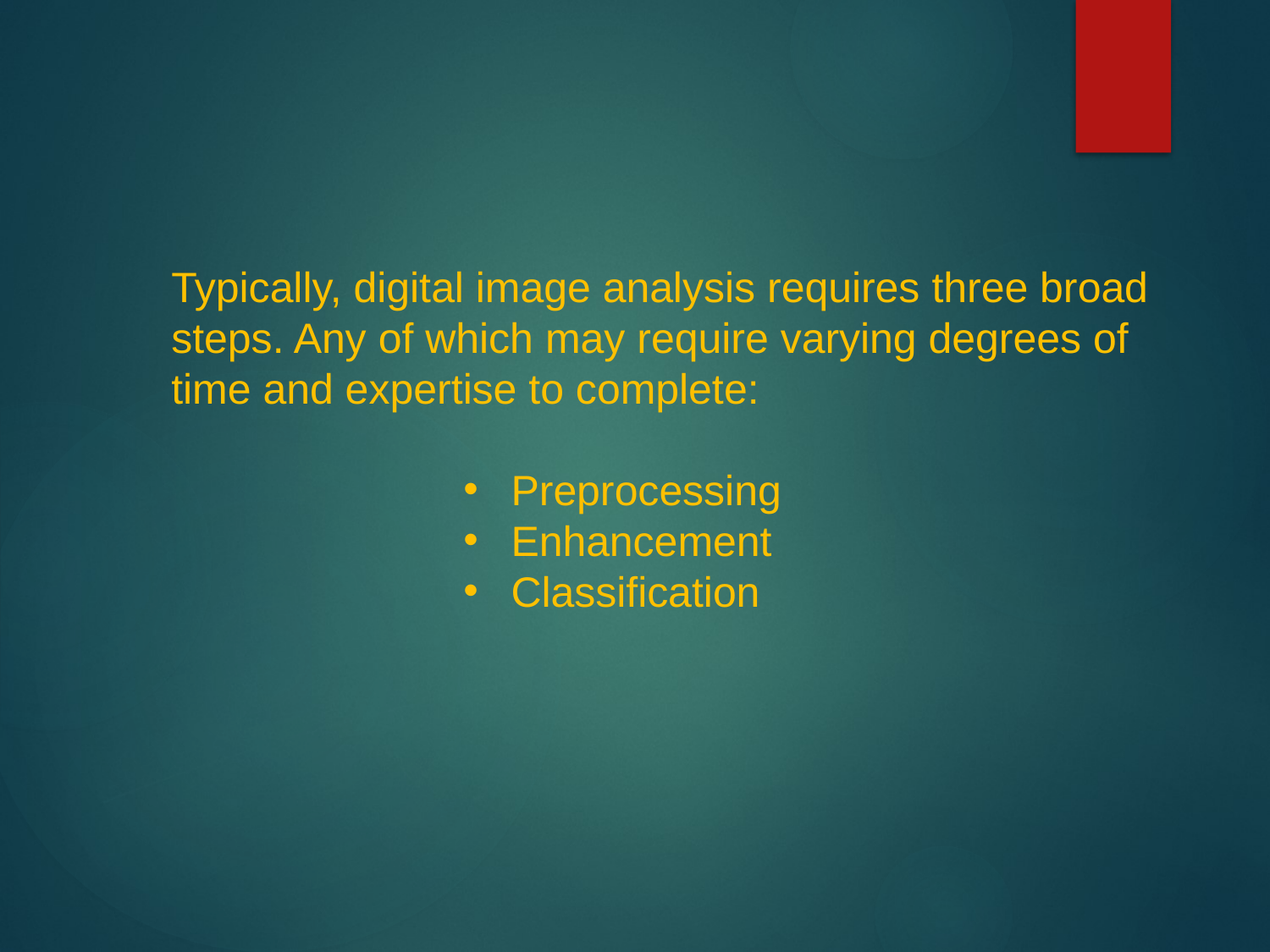

Typically, digital image analysis requires three broad steps. Any of which may require varying degrees of time and expertise to complete:

Preprocessing
Enhancement
Classification